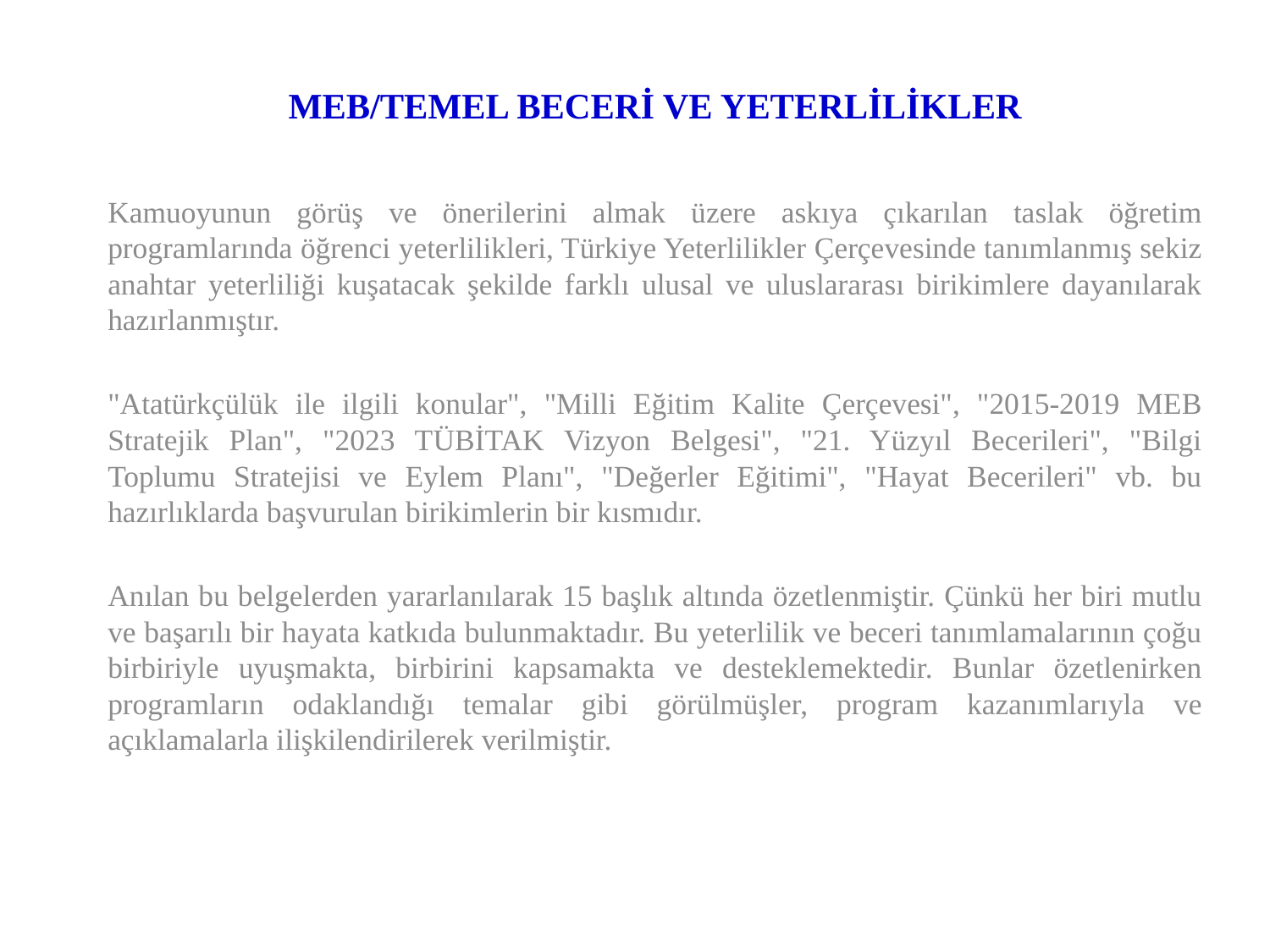

MEB/TEMEL BECERİ VE YETERLİLİKLER
Kamuoyunun görüş ve önerilerini almak üzere askıya çıkarılan taslak öğretim programlarında öğrenci yeterlilikleri, Türkiye Yeterlilikler Çerçevesinde tanımlanmış sekiz anahtar yeterliliği kuşatacak şekilde farklı ulusal ve uluslararası birikimlere dayanılarak hazırlanmıştır.

"Atatürkçülük ile ilgili konular", "Milli Eğitim Kalite Çerçevesi", "2015-2019 MEB Stratejik Plan", "2023 TÜBİTAK Vizyon Belgesi", "21. Yüzyıl Becerileri", "Bilgi Toplumu Stratejisi ve Eylem Planı", "Değerler Eğitimi", "Hayat Becerileri" vb. bu hazırlıklarda başvurulan birikimlerin bir kısmıdır.

Anılan bu belgelerden yararlanılarak 15 başlık altında özetlenmiştir. Çünkü her biri mutlu ve başarılı bir hayata katkıda bulunmaktadır. Bu yeterlilik ve beceri tanımlamalarının çoğu birbiriyle uyuşmakta, birbirini kapsamakta ve desteklemektedir. Bunlar özetlenirken programların odaklandığı temalar gibi görülmüşler, program kazanımlarıyla ve açıklamalarla ilişkilendirilerek verilmiştir.